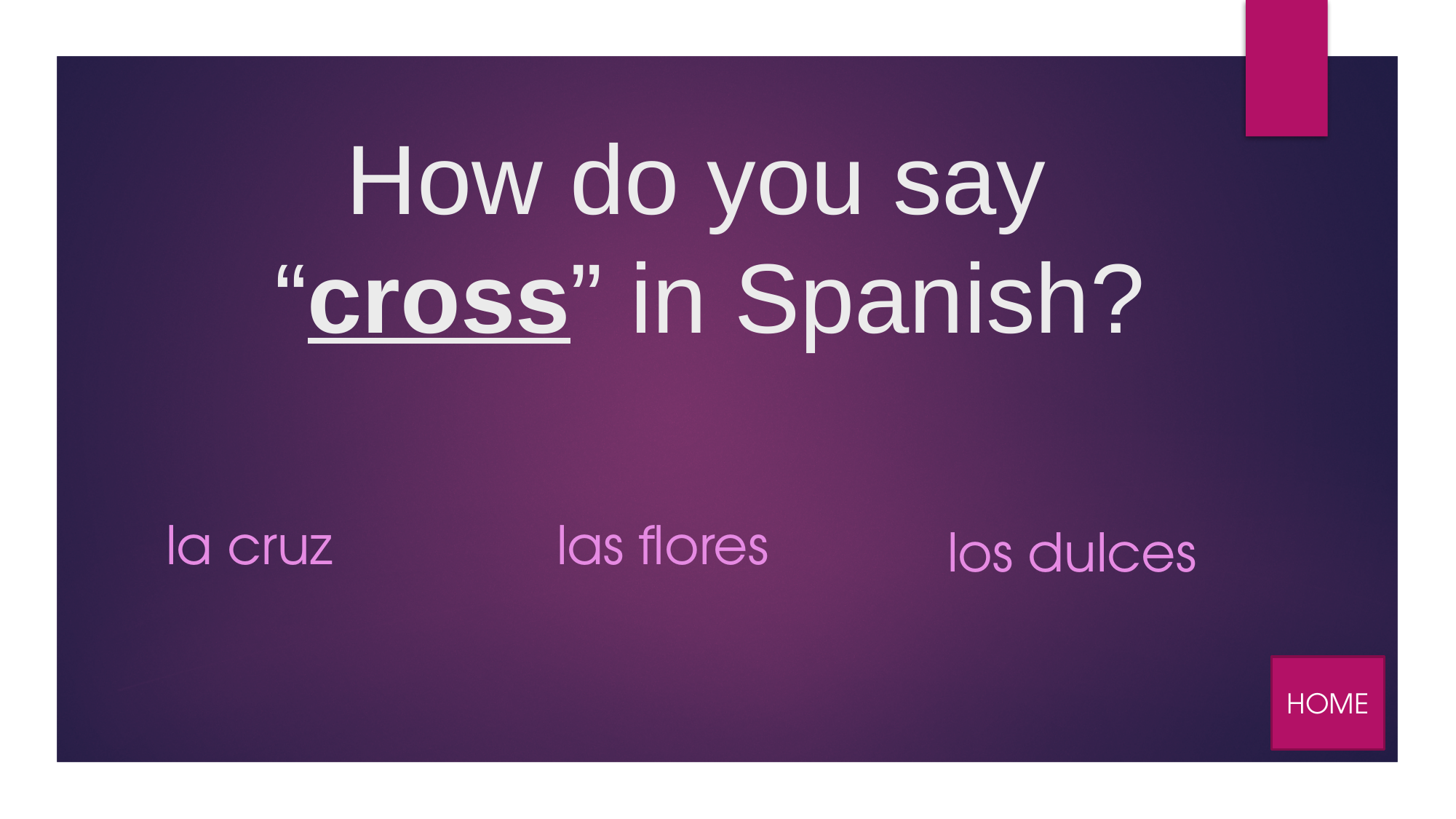

# How do you say “cross” in Spanish?

la cruz
las flores
los dulces
HOME